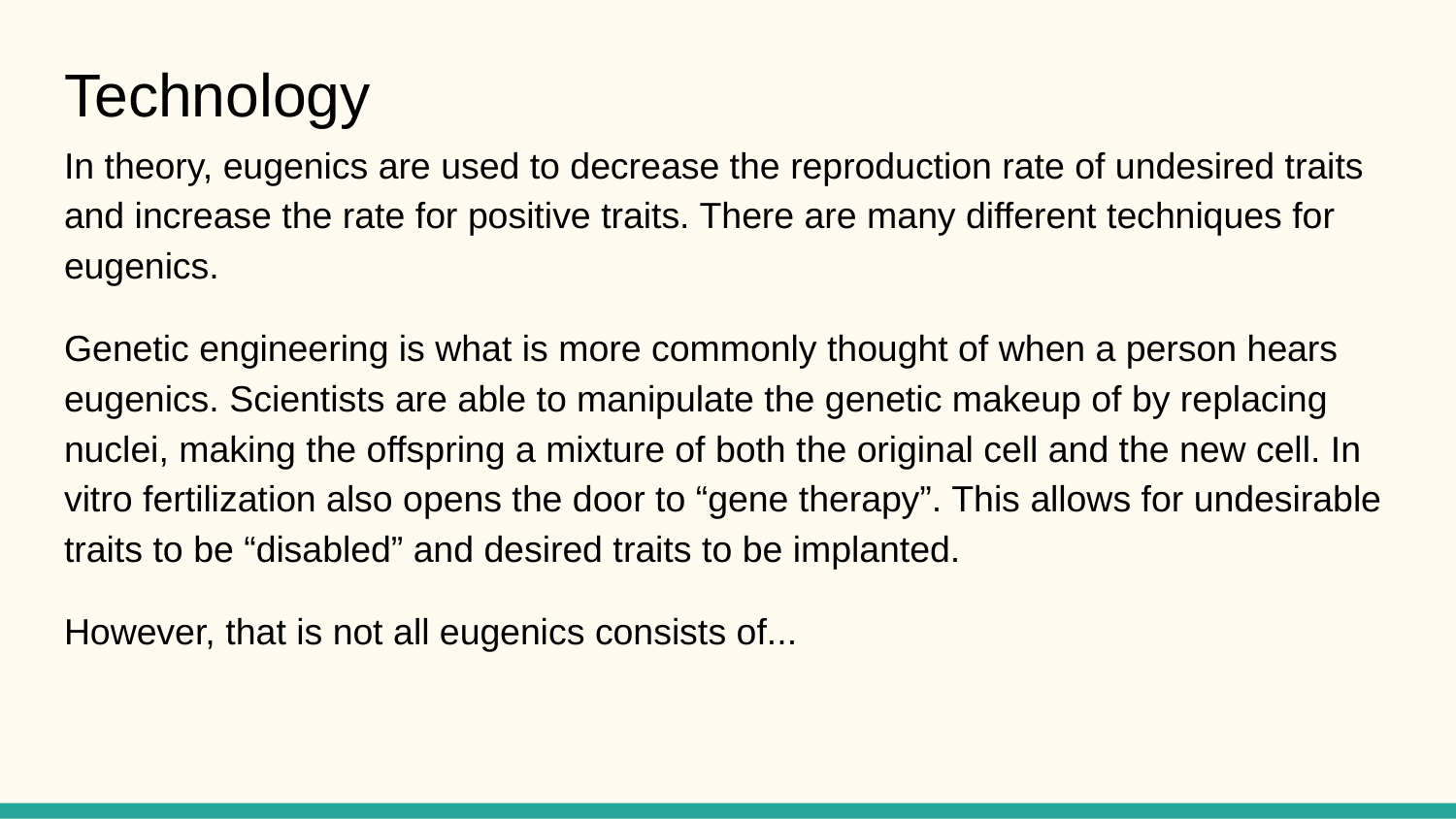

# Technology
In theory, eugenics are used to decrease the reproduction rate of undesired traits and increase the rate for positive traits. There are many different techniques for eugenics.
Genetic engineering is what is more commonly thought of when a person hears eugenics. Scientists are able to manipulate the genetic makeup of by replacing nuclei, making the offspring a mixture of both the original cell and the new cell. In vitro fertilization also opens the door to “gene therapy”. This allows for undesirable traits to be “disabled” and desired traits to be implanted.
However, that is not all eugenics consists of...